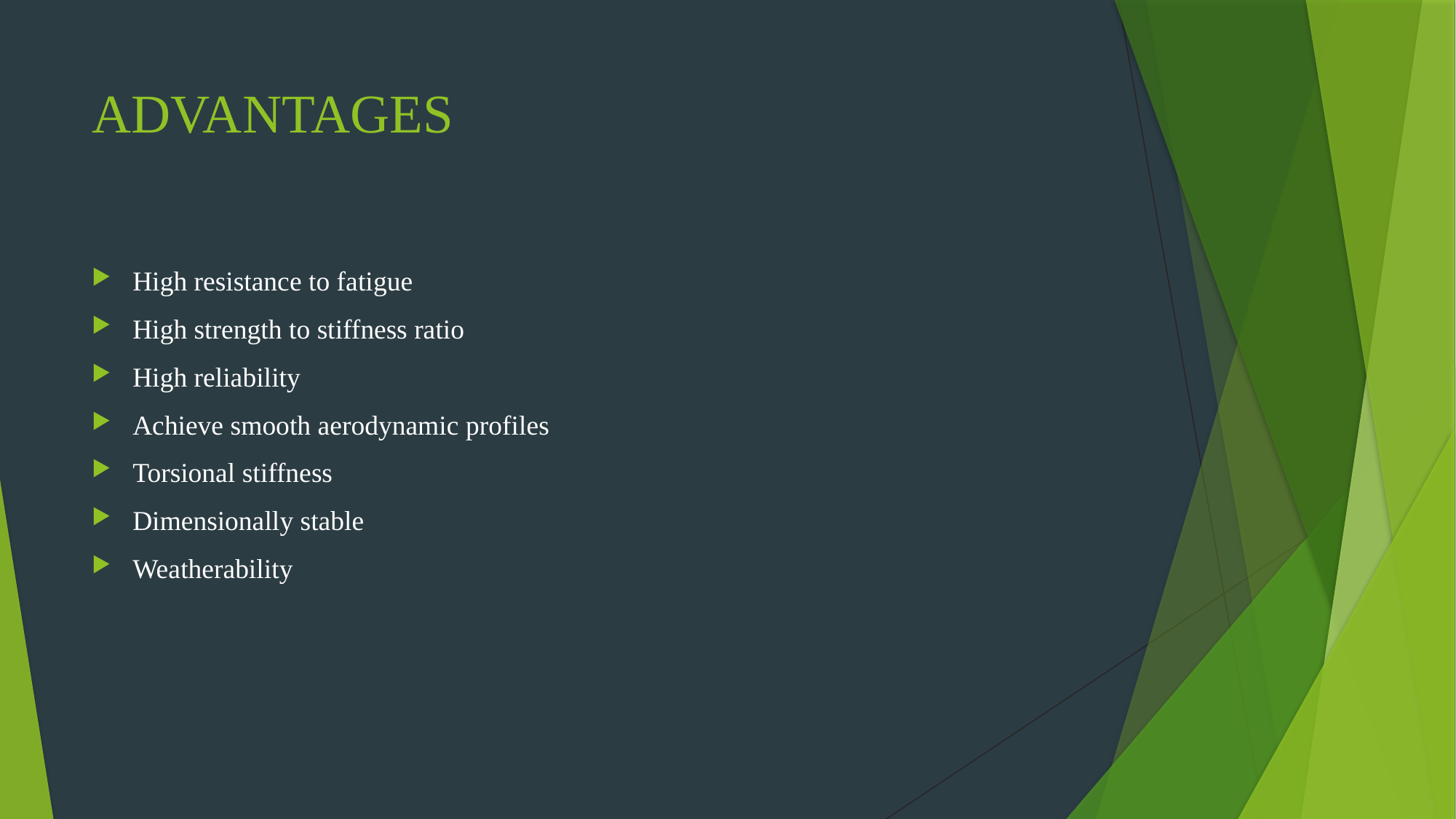

# ADVANTAGES
High resistance to fatigue
High strength to stiffness ratio
High reliability
Achieve smooth aerodynamic profiles
Torsional stiffness
Dimensionally stable
Weatherability